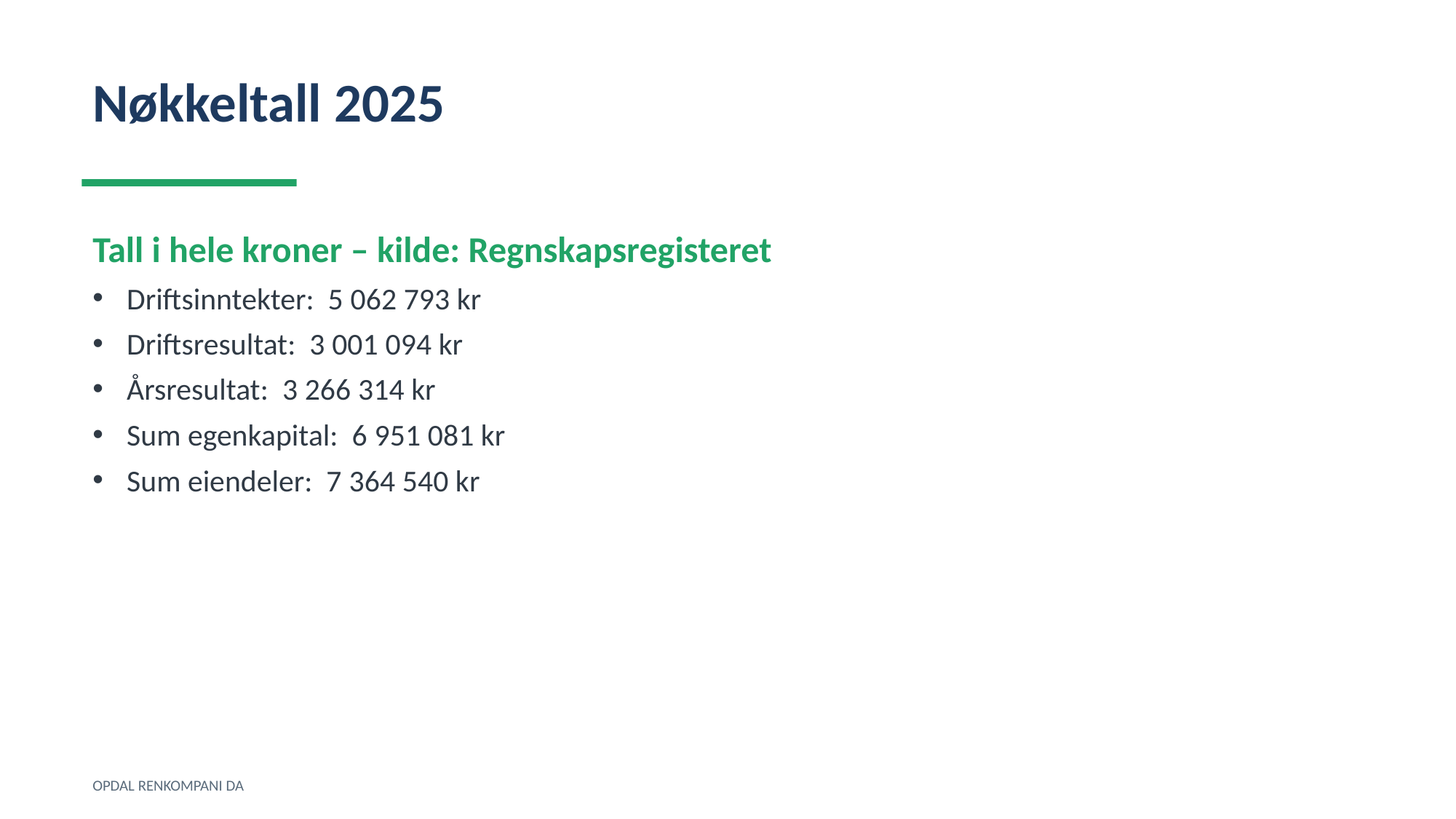

Nøkkeltall 2025

Tall i hele kroner – kilde: Regnskapsregisteret
Driftsinntekter:  5 062 793 kr
Driftsresultat:  3 001 094 kr
Årsresultat:  3 266 314 kr
Sum egenkapital:  6 951 081 kr
Sum eiendeler:  7 364 540 kr
OPDAL RENKOMPANI DA